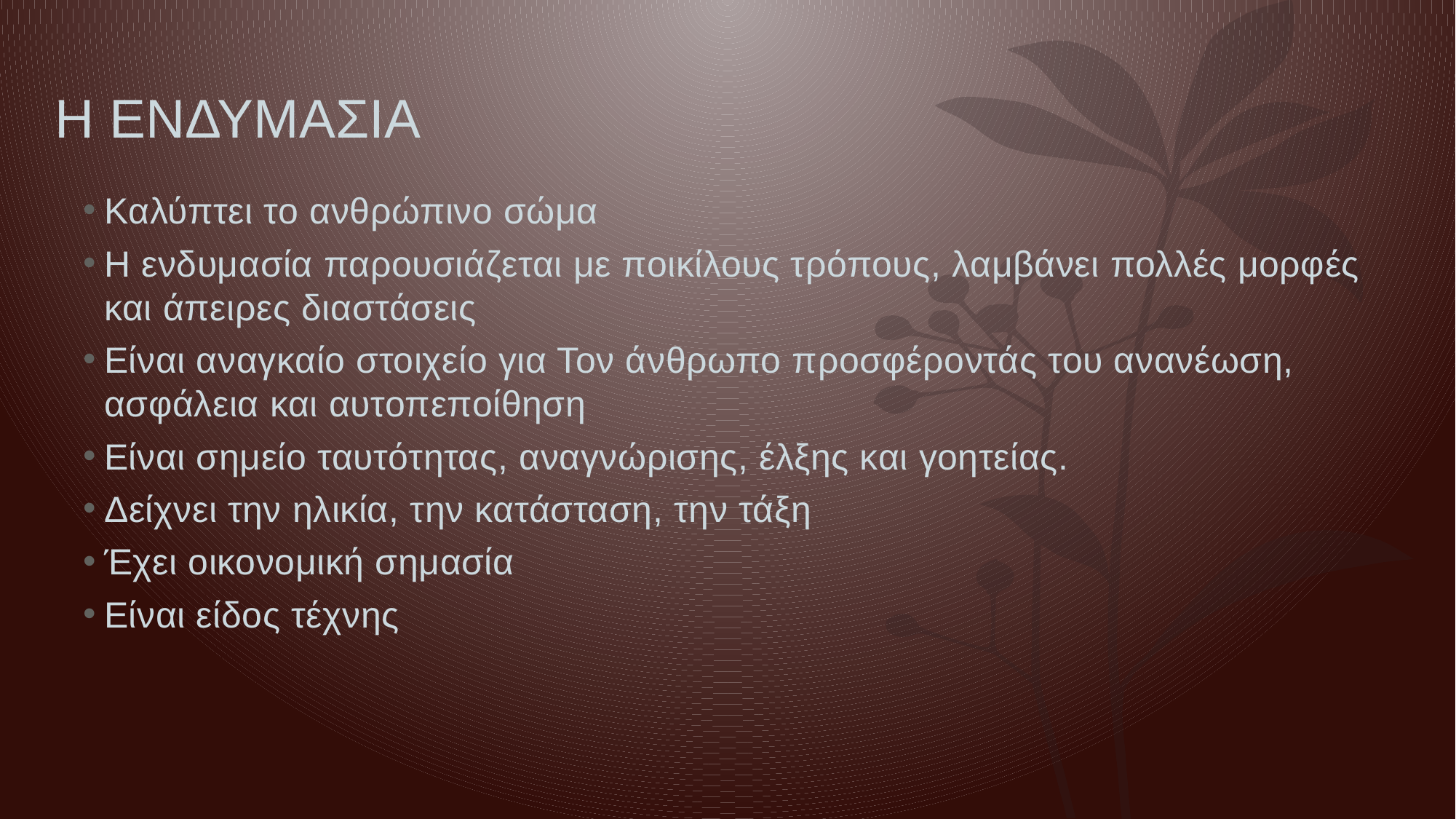

# Η ΕΝΔΥΜΑΣΙΑ
Καλύπτει το ανθρώπινο σώμα
Η ενδυμασία παρουσιάζεται με ποικίλους τρόπους, λαμβάνει πολλές μορφές και άπειρες διαστάσεις
Είναι αναγκαίο στοιχείο για Τον άνθρωπο προσφέροντάς του ανανέωση, ασφάλεια και αυτοπεποίθηση
Είναι σημείο ταυτότητας, αναγνώρισης, έλξης και γοητείας.
Δείχνει την ηλικία, την κατάσταση, την τάξη
Έχει οικονομική σημασία
Είναι είδος τέχνης